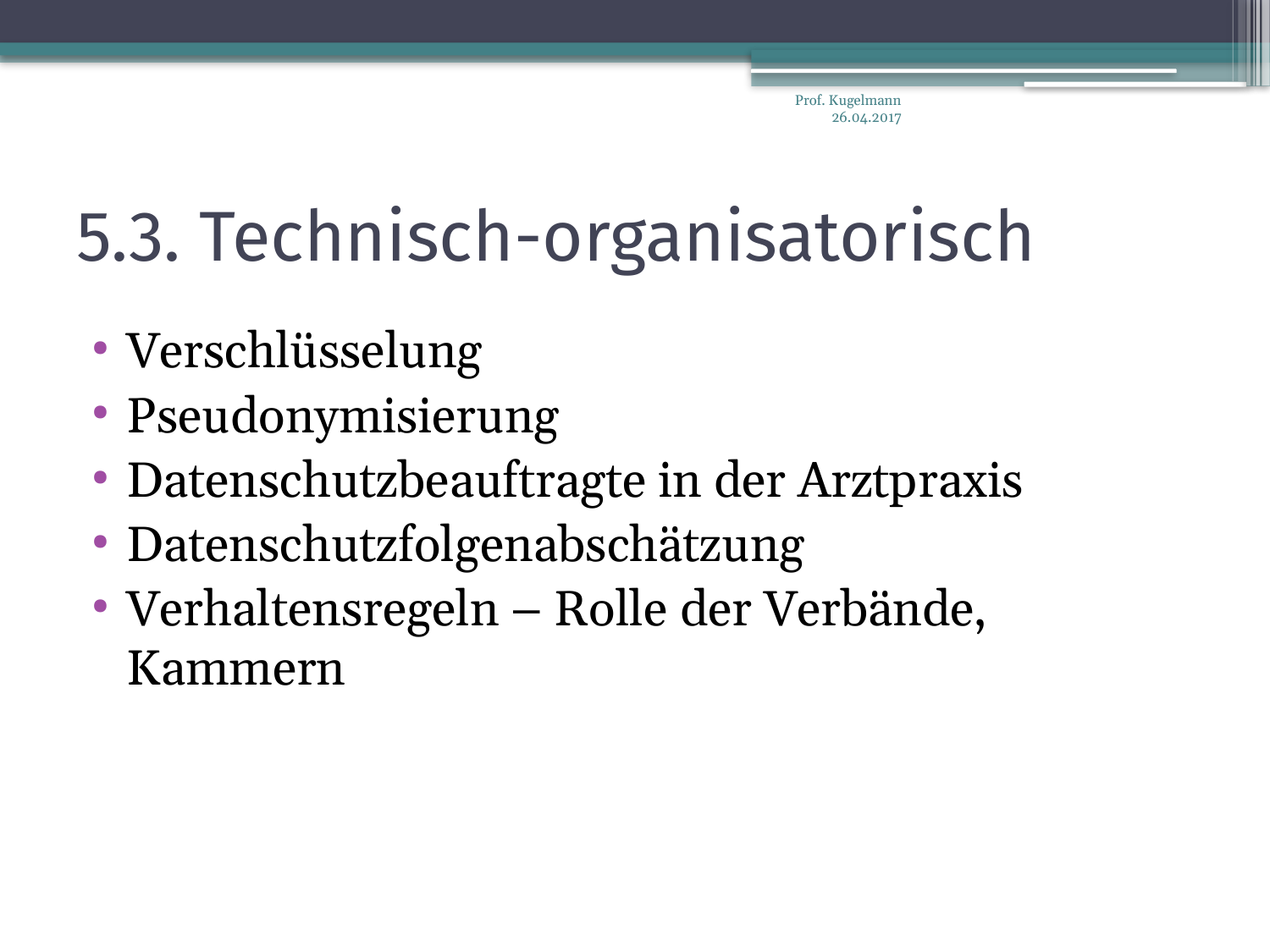

Prof. Kugelmann 26.04.2017
# 5.3. Technisch-organisatorisch
Verschlüsselung
Pseudonymisierung
Datenschutzbeauftragte in der Arztpraxis
Datenschutzfolgenabschätzung
Verhaltensregeln – Rolle der Verbände, Kammern